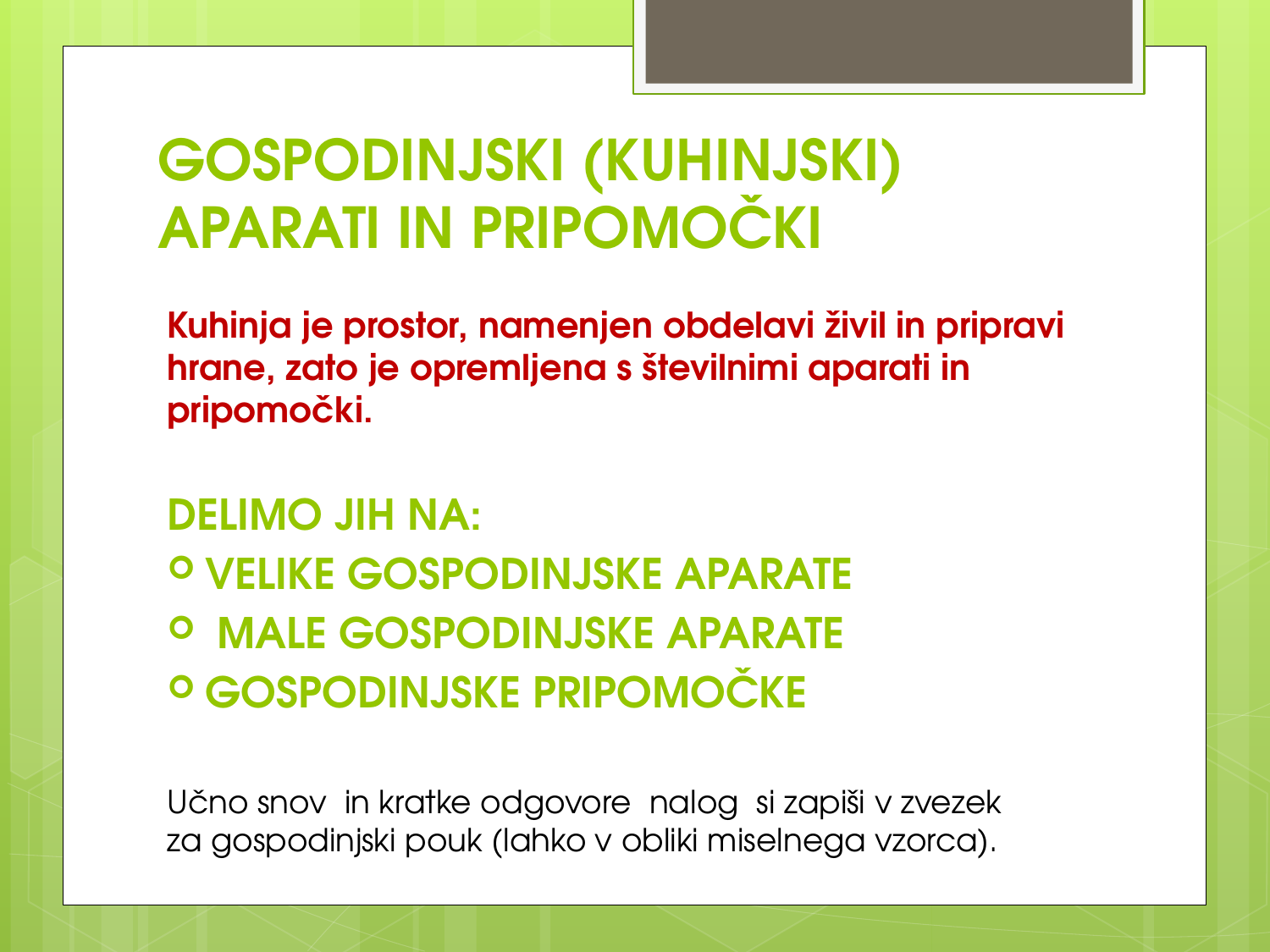

# GOSPODINJSKI (KUHINJSKI) APARATI IN PRIPOMOČKI
Kuhinja je prostor, namenjen obdelavi živil in pripravi hrane, zato je opremljena s številnimi aparati in pripomočki.

DELIMO JIH NA:
VELIKE GOSPODINJSKE APARATE
 MALE GOSPODINJSKE APARATE
GOSPODINJSKE PRIPOMOČKE
Učno snov  in kratke odgovore  nalog  si zapiši v zvezek za gospodinjski pouk (lahko v obliki miselnega vzorca).